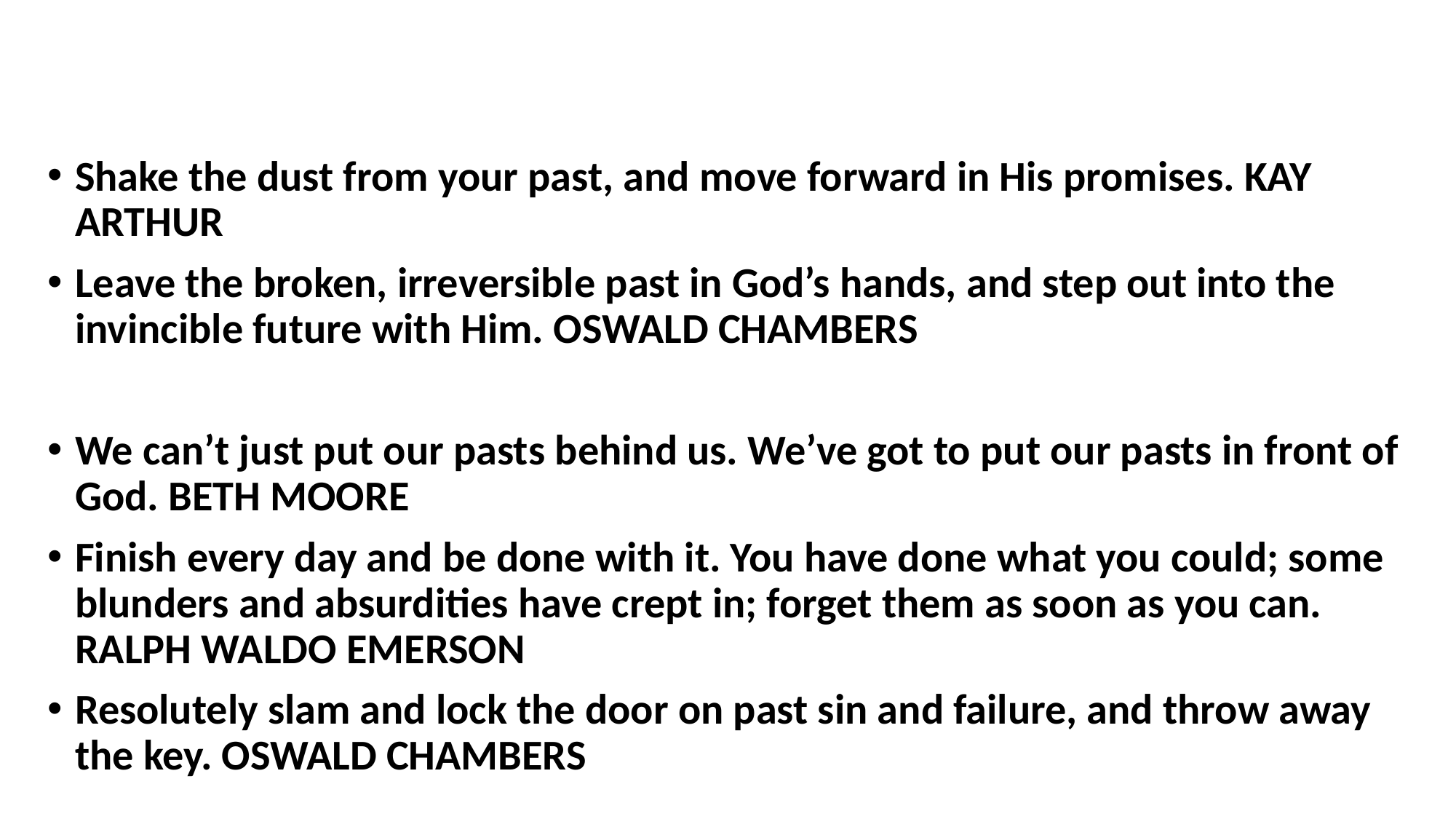

#
Shake the dust from your past, and move forward in His promises. KAY ARTHUR
Leave the broken, irreversible past in God’s hands, and step out into the invincible future with Him. OSWALD CHAMBERS

We can’t just put our pasts behind us. We’ve got to put our pasts in front of God. BETH MOORE
Finish every day and be done with it. You have done what you could; some blunders and absurdities have crept in; forget them as soon as you can. RALPH WALDO EMERSON
Resolutely slam and lock the door on past sin and failure, and throw away the key. OSWALD CHAMBERS